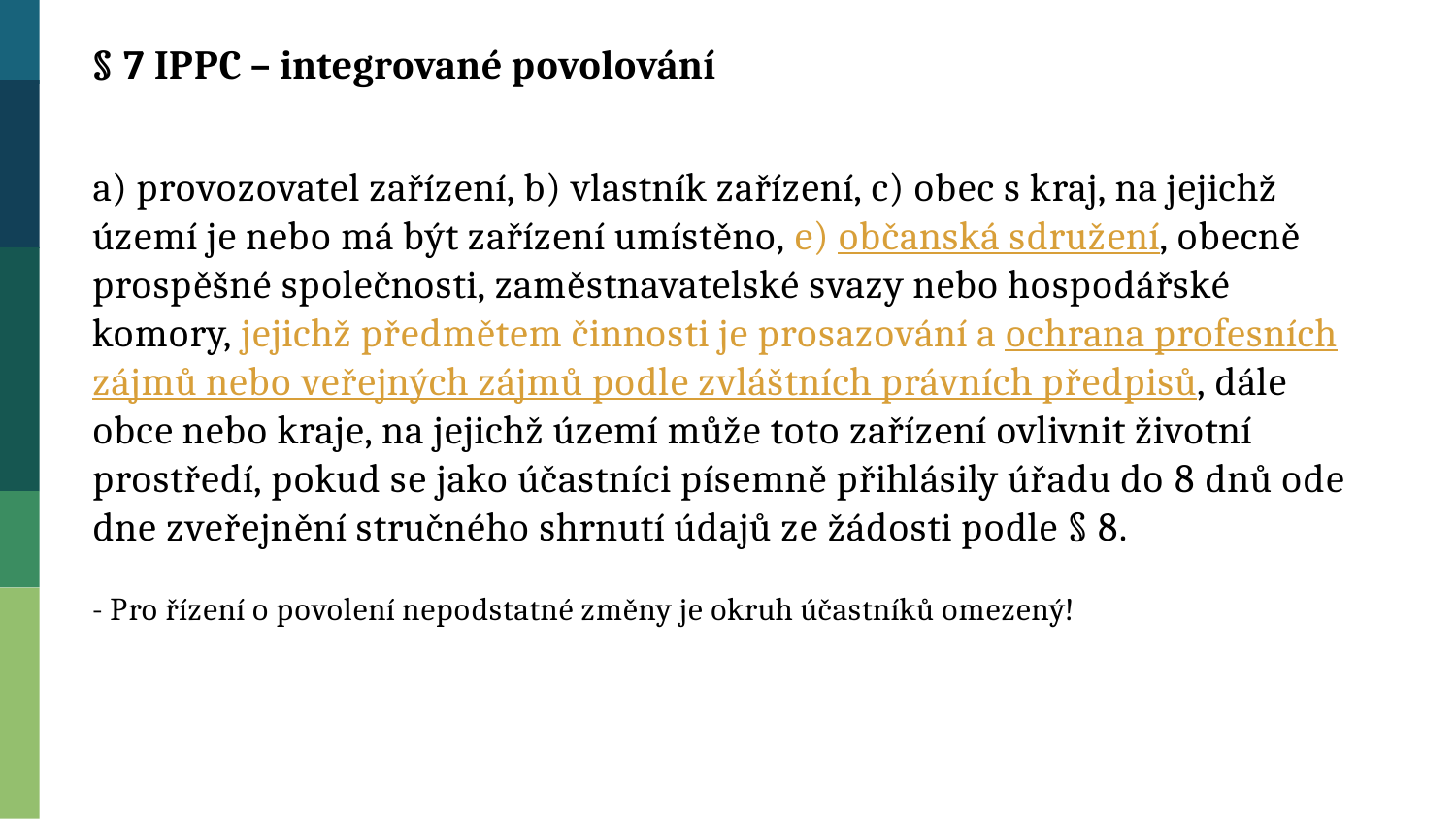

§ 7 IPPC – integrované povolování

a) provozovatel zařízení, b) vlastník zařízení, c) obec s kraj, na jejichž území je nebo má být zařízení umístěno, e) občanská sdružení, obecně prospěšné společnosti, zaměstnavatelské svazy nebo hospodářské komory, jejichž předmětem činnosti je prosazování a ochrana profesních zájmů nebo veřejných zájmů podle zvláštních právních předpisů, dále obce nebo kraje, na jejichž území může toto zařízení ovlivnit životní prostředí, pokud se jako účastníci písemně přihlásily úřadu do 8 dnů ode dne zveřejnění stručného shrnutí údajů ze žádosti podle § 8.

- Pro řízení o povolení nepodstatné změny je okruh účastníků omezený!